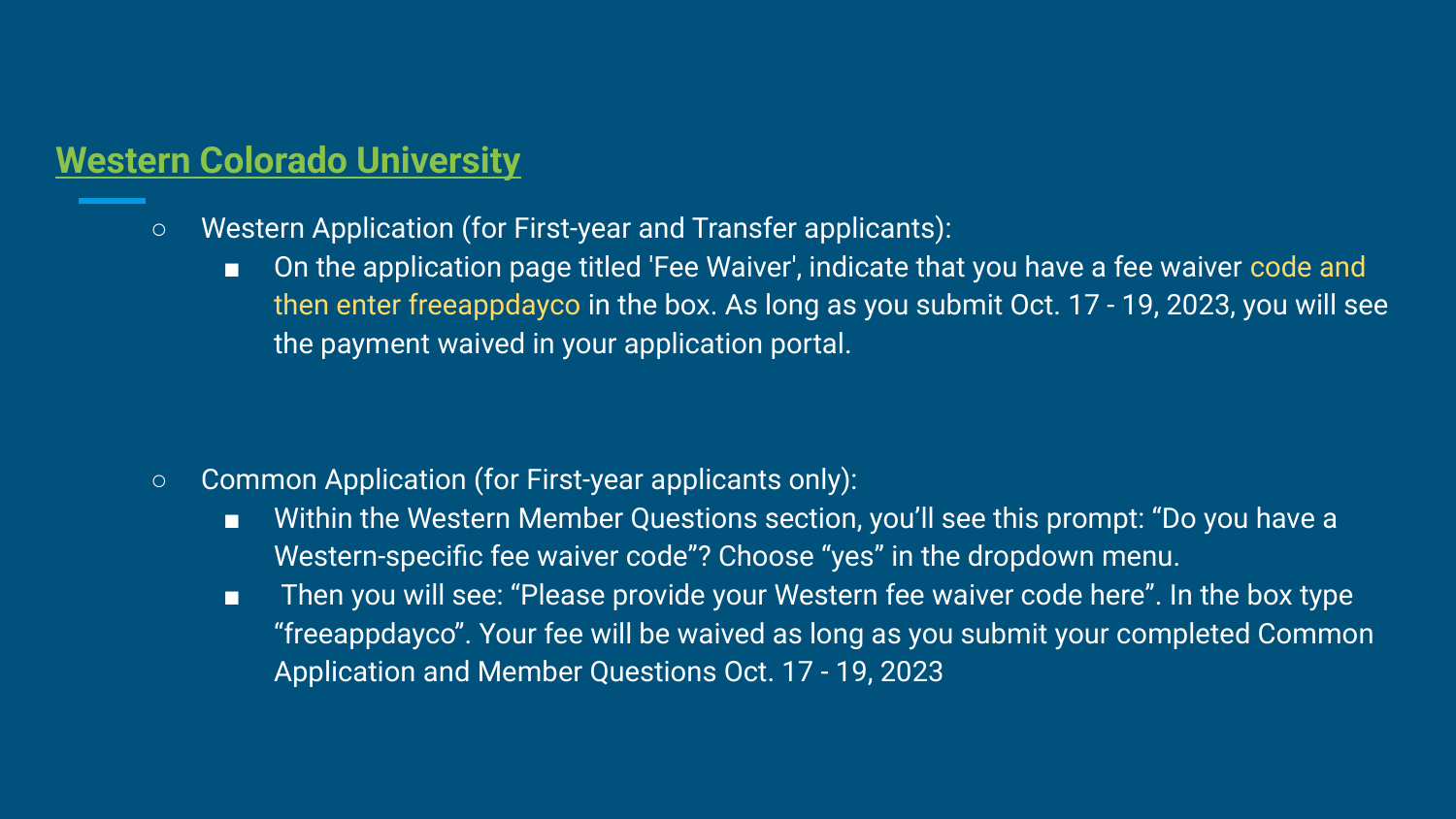

Western Colorado University
Western Application (for First-year and Transfer applicants):
On the application page titled 'Fee Waiver', indicate that you have a fee waiver code and then enter freeappdayco in the box. As long as you submit Oct. 17 - 19, 2023, you will see the payment waived in your application portal.

Common Application (for First-year applicants only):
Within the Western Member Questions section, you’ll see this prompt: “Do you have a Western-specific fee waiver code”? Choose “yes” in the dropdown menu.
 Then you will see: “Please provide your Western fee waiver code here”. In the box type “freeappdayco”. Your fee will be waived as long as you submit your completed Common Application and Member Questions Oct. 17 - 19, 2023